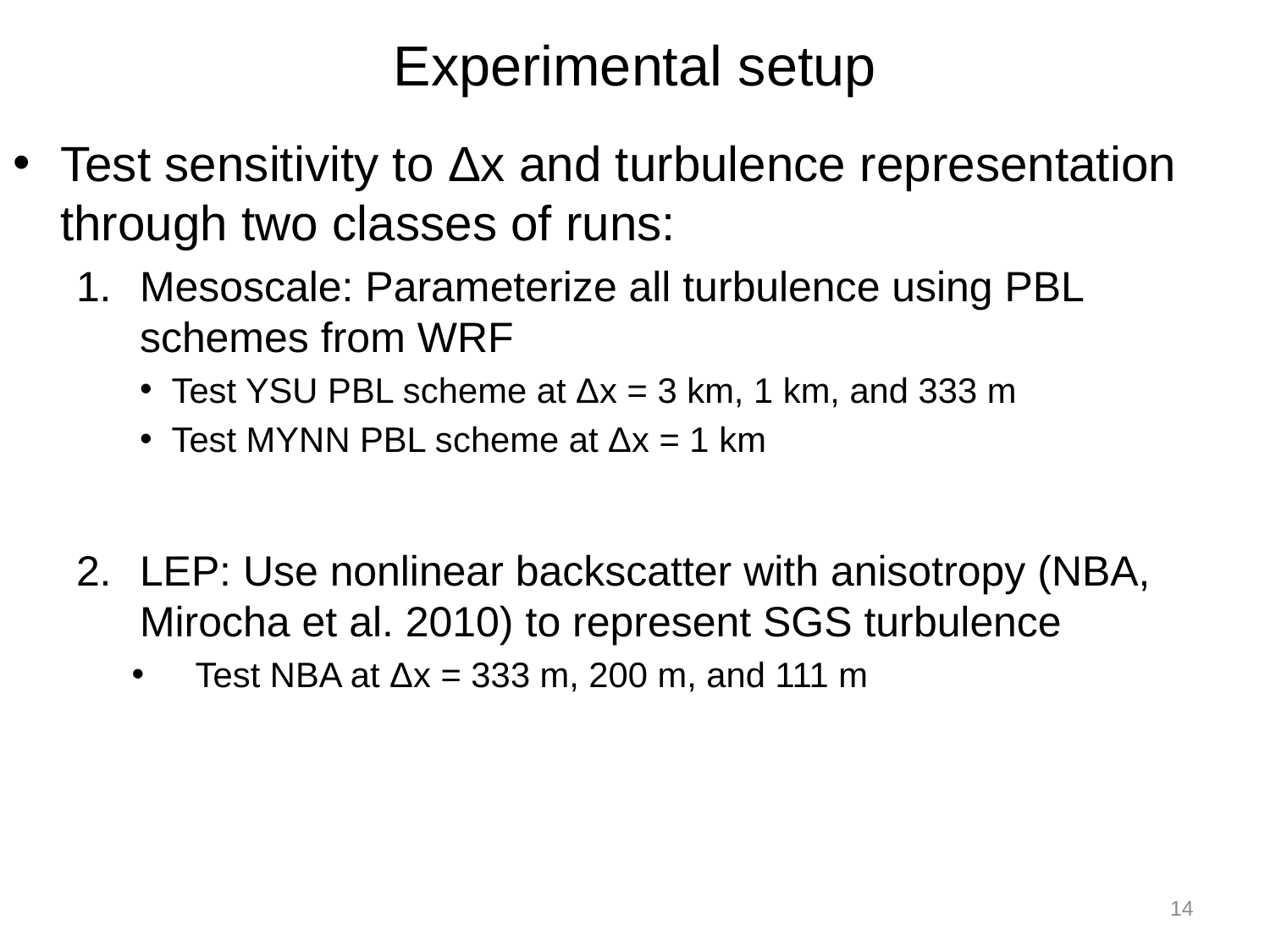

# Experimental setup
Test sensitivity to Δx and turbulence representation through two classes of runs:
Mesoscale: Parameterize all turbulence using PBL schemes from WRF
Test YSU PBL scheme at Δx = 3 km, 1 km, and 333 m
Test MYNN PBL scheme at Δx = 1 km

LEP: Use nonlinear backscatter with anisotropy (NBA, Mirocha et al. 2010) to represent SGS turbulence
Test NBA at Δx = 333 m, 200 m, and 111 m
14